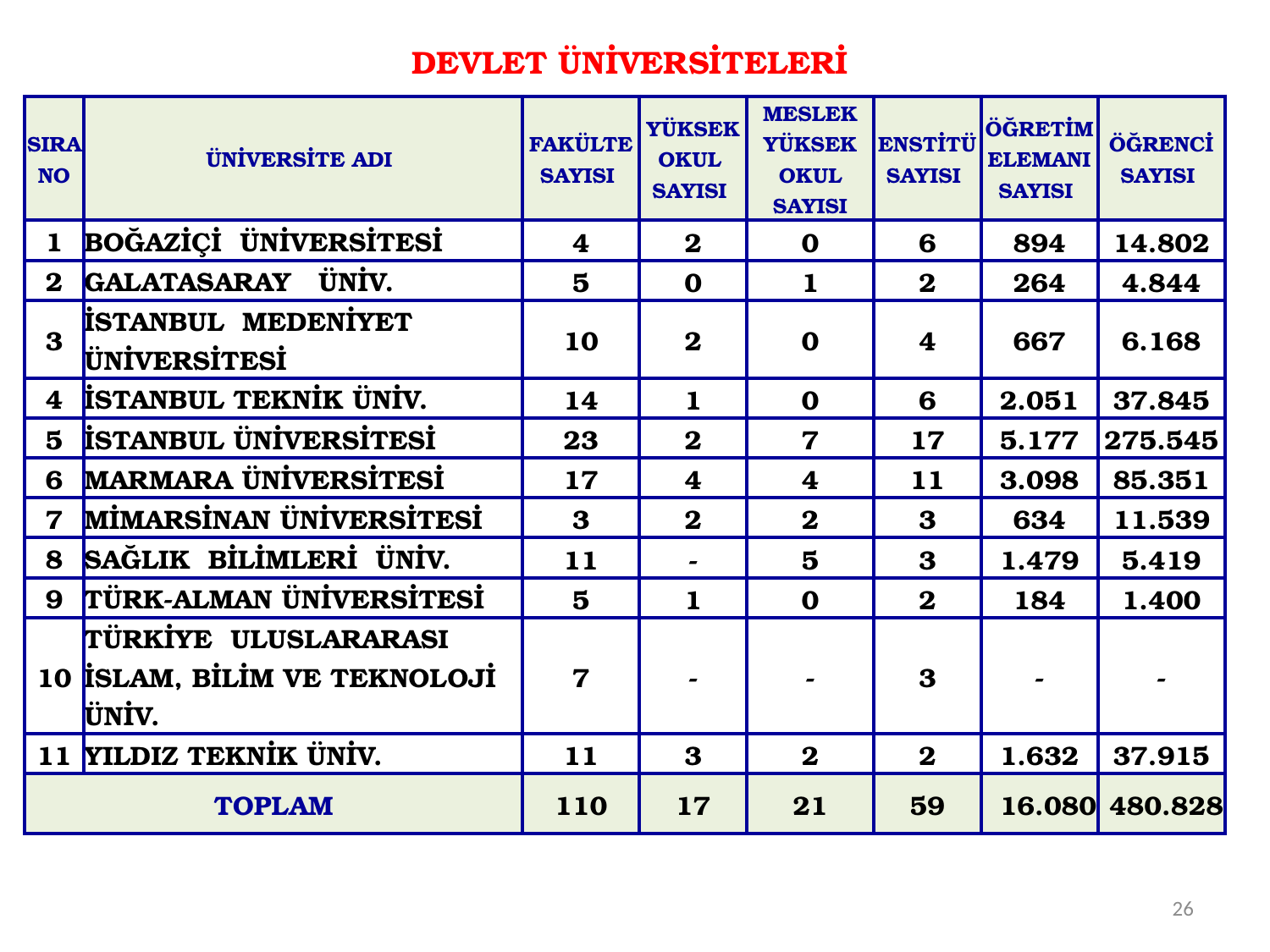

DEVLET ÜNİVERSİTELERİ
| SIRA NO | ÜNİVERSİTE ADI | FAKÜLTE SAYISI | YÜKSEK OKUL SAYISI | MESLEK YÜKSEK OKUL SAYISI | ENSTİTÜ SAYISI | ÖĞRETİM ELEMANI SAYISI | ÖĞRENCİ SAYISI |
| --- | --- | --- | --- | --- | --- | --- | --- |
| 1 | BOĞAZİÇİ ÜNİVERSİTESİ | 4 | 2 | 0 | 6 | 894 | 14.802 |
| 2 | GALATASARAY ÜNİV. | 5 | 0 | 1 | 2 | 264 | 4.844 |
| 3 | İSTANBUL MEDENİYET ÜNİVERSİTESİ | 10 | 2 | 0 | 4 | 667 | 6.168 |
| 4 | İSTANBUL TEKNİK ÜNİV. | 14 | 1 | 0 | 6 | 2.051 | 37.845 |
| 5 | İSTANBUL ÜNİVERSİTESİ | 23 | 2 | 7 | 17 | 5.177 | 275.545 |
| 6 | MARMARA ÜNİVERSİTESİ | 17 | 4 | 4 | 11 | 3.098 | 85.351 |
| 7 | MİMARSİNAN ÜNİVERSİTESİ | 3 | 2 | 2 | 3 | 634 | 11.539 |
| 8 | SAĞLIK BİLİMLERİ ÜNİV. | 11 | - | 5 | 3 | 1.479 | 5.419 |
| 9 | TÜRK-ALMAN ÜNİVERSİTESİ | 5 | 1 | 0 | 2 | 184 | 1.400 |
| 10 | TÜRKİYE ULUSLARARASI İSLAM, BİLİM VE TEKNOLOJİ ÜNİV. | 7 | - | - | 3 | - | - |
| 11 | YILDIZ TEKNİK ÜNİV. | 11 | 3 | 2 | 2 | 1.632 | 37.915 |
| TOPLAM |  | 110 | 17 | 21 | 59 | 16.080 | 480.828 |
26